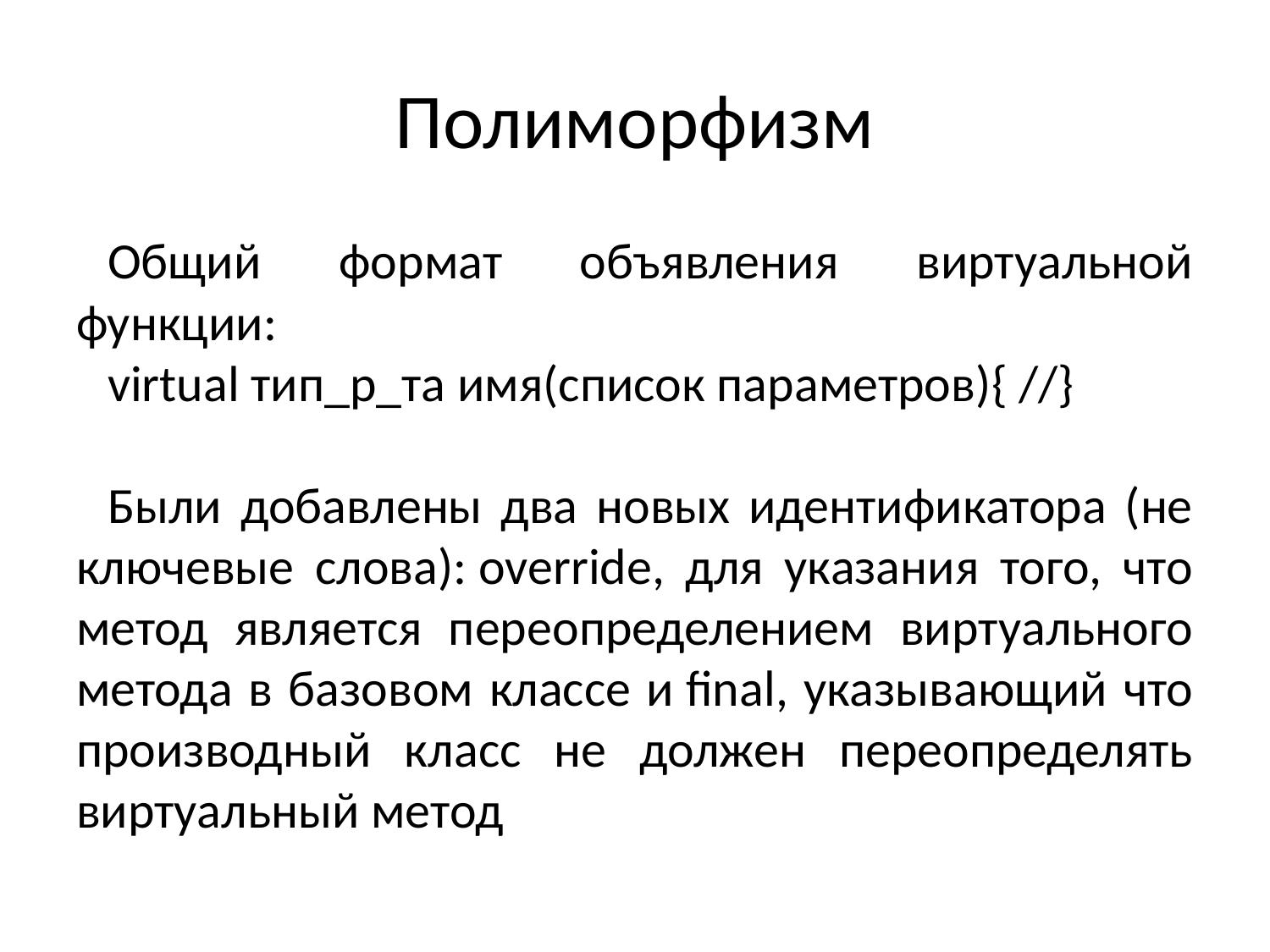

# Полиморфизм
Общий формат объявления виртуальной функции:
virtual тип_р_та имя(список параметров){ //}

Были добавлены два новых идентификатора (не ключевые слова): override, для указания того, что метод является переопределением виртуального метода в базовом классе и final, указывающий что производный класс не должен переопределять виртуальный метод